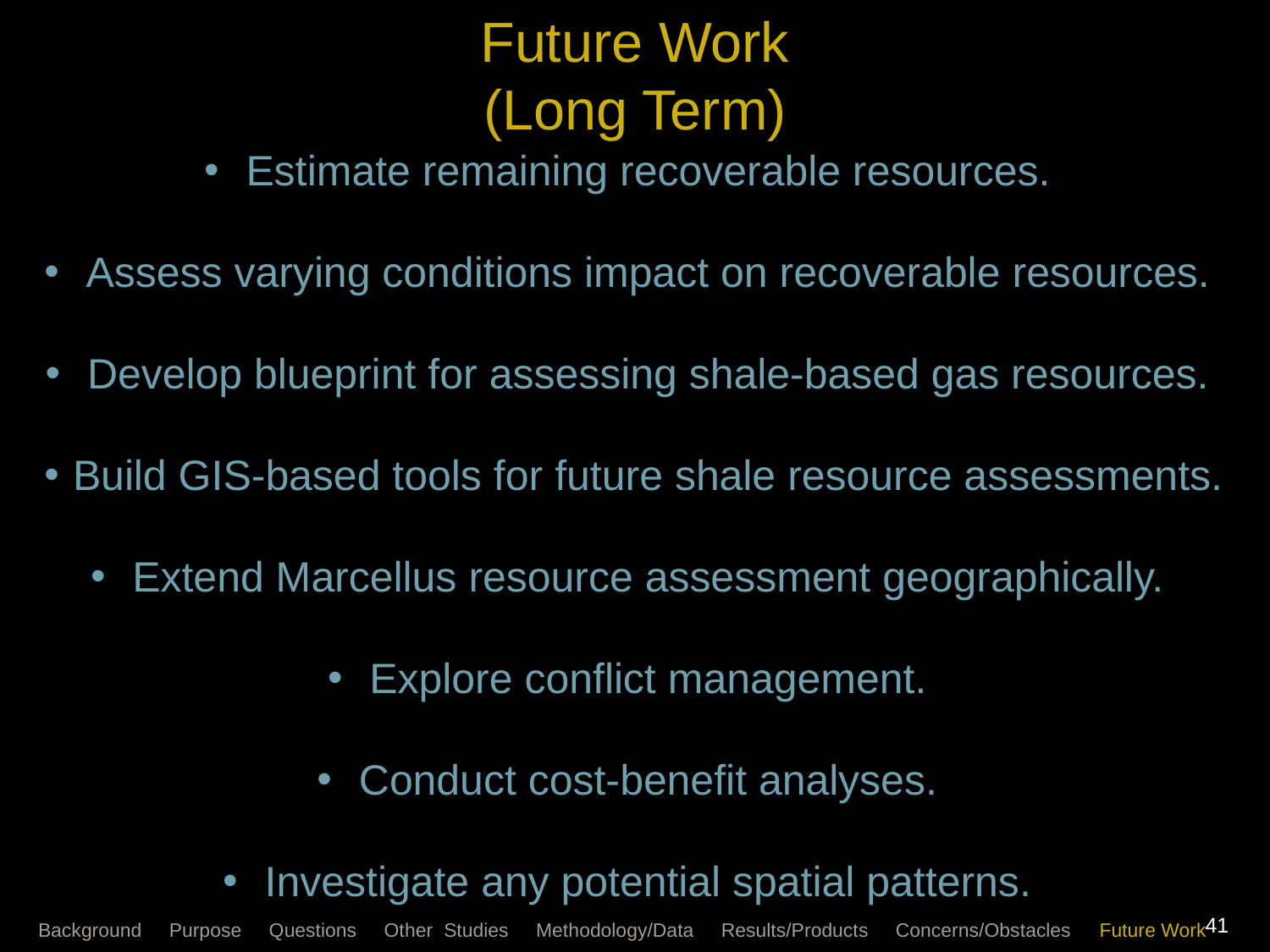

Future Work
(Long Term)
 Estimate remaining recoverable resources.

 Assess varying conditions impact on recoverable resources.

 Develop blueprint for assessing shale-based gas resources.

 Build GIS-based tools for future shale resource assessments.

 Extend Marcellus resource assessment geographically.

 Explore conflict management.

 Conduct cost-benefit analyses.

 Investigate any potential spatial patterns.
Background     Purpose     Questions     Other  Studies     Methodology/Data     Results/Products     Concerns/Obstacles     Future Work
41